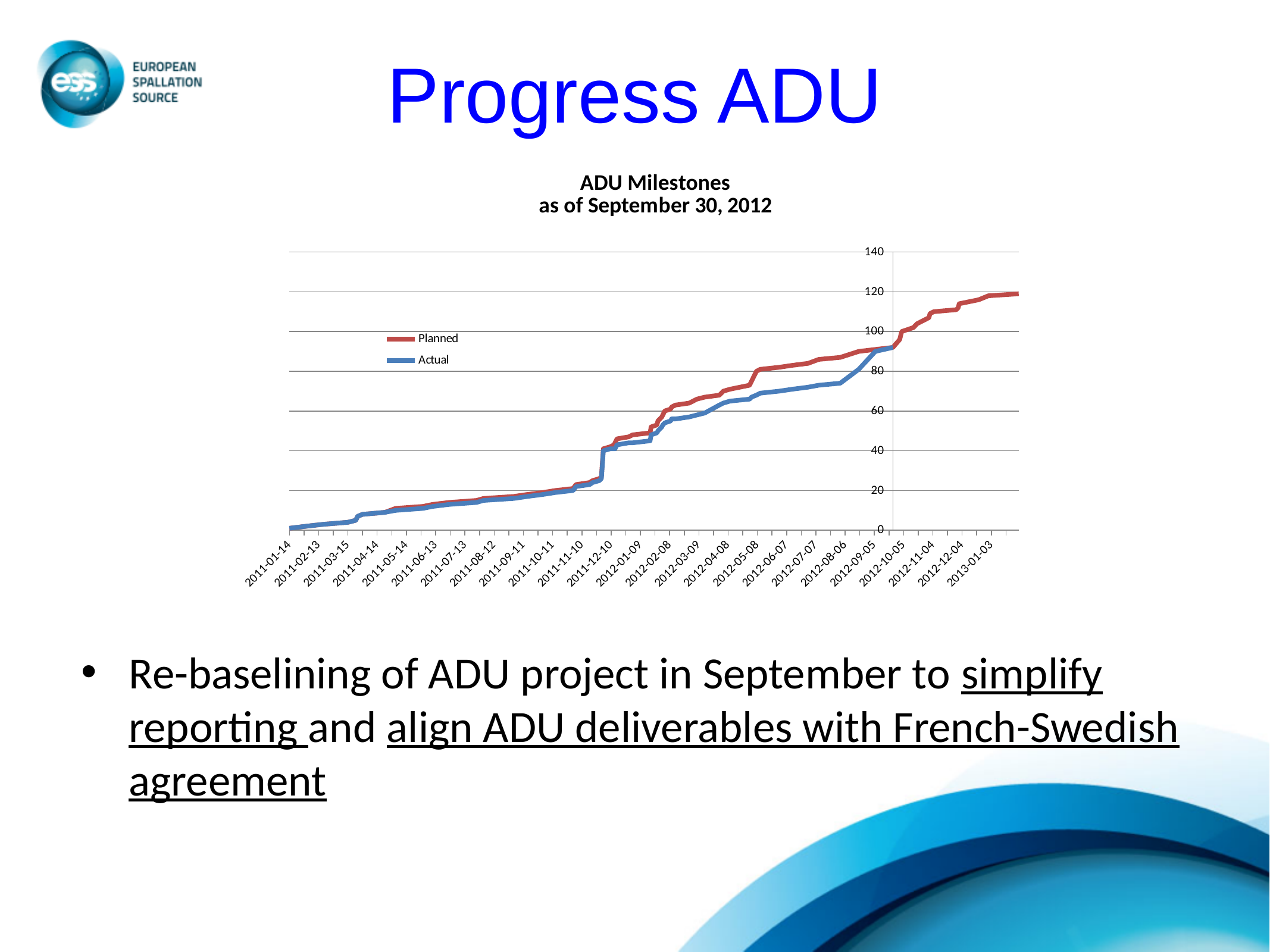

# Progress ADU

[unsupported chart]

Re-baselining of ADU project in September to simplify reporting and align ADU deliverables with French-Swedish agreement